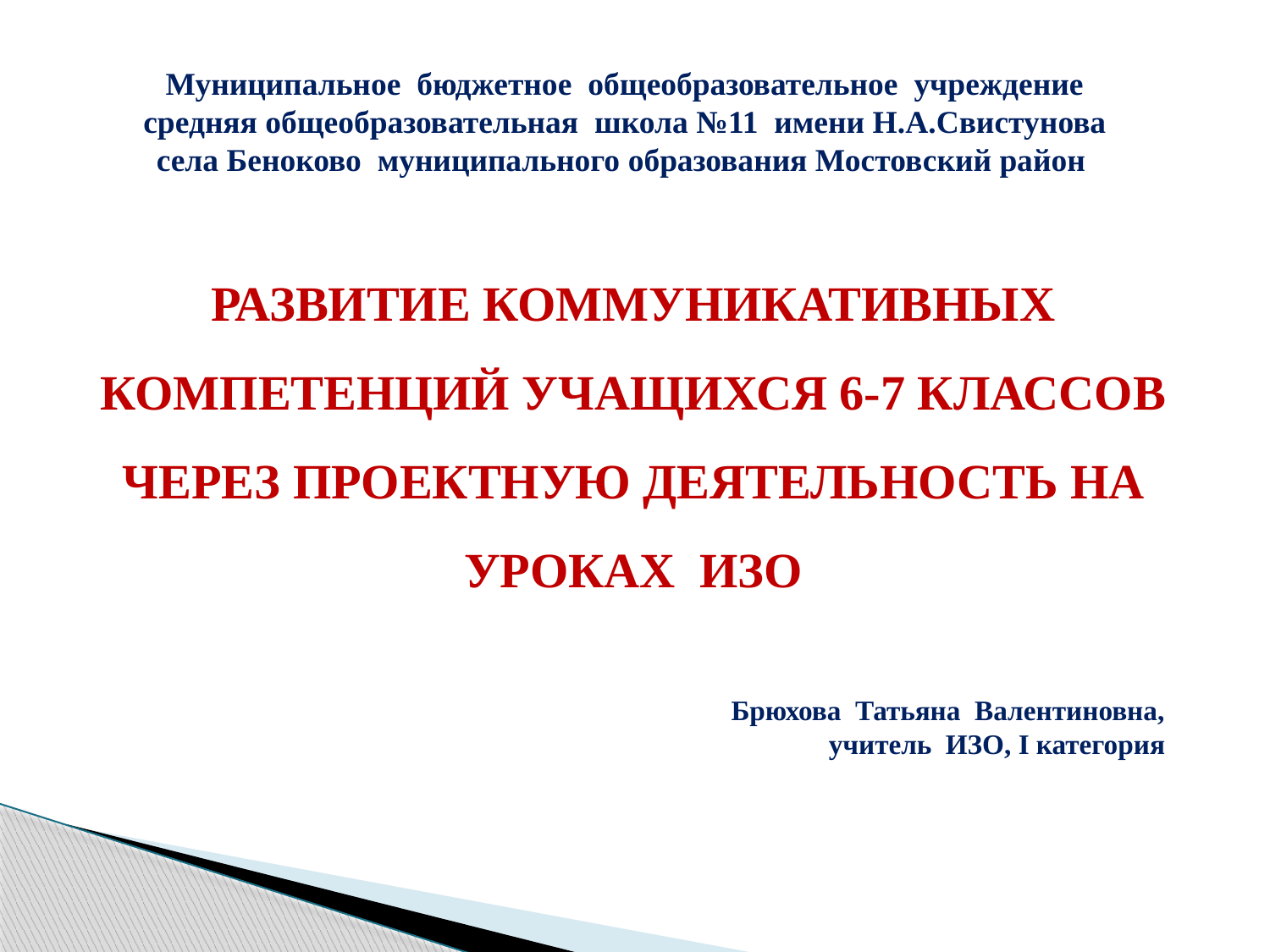

Муниципальное  бюджетное  общеобразовательное  учреждение
средняя общеобразовательная  школа №11  имени Н.А.Свистунова
села Беноково  муниципального образования Мостовский район
Развитие коммуникативных компетенций учащихся 6-7 классов через проектную деятельность на уроках  изо
Брюхова  Татьяна  Валентиновна,
учитель  ИЗО, I категория